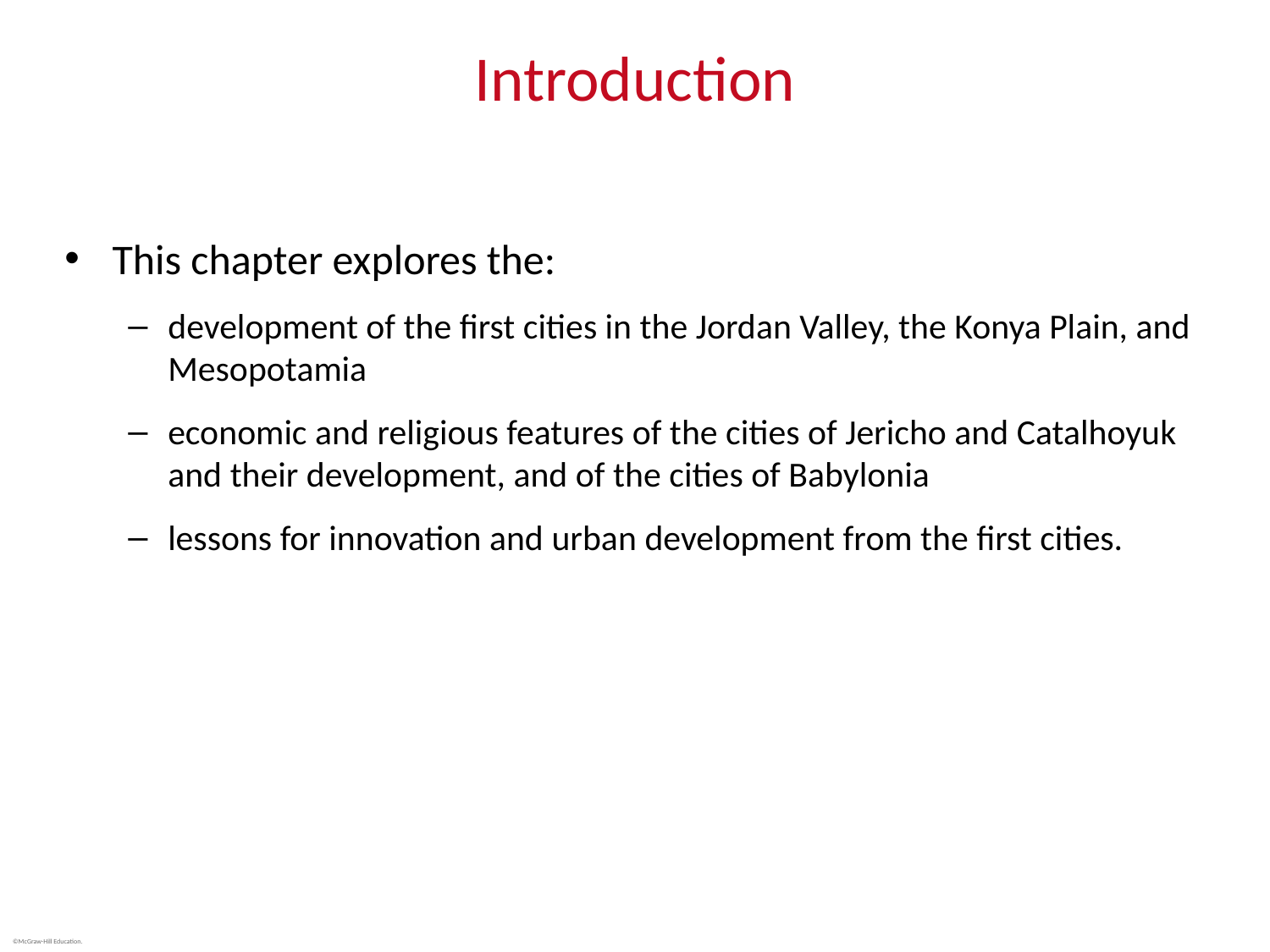

# Introduction
This chapter explores the:
development of the first cities in the Jordan Valley, the Konya Plain, and Mesopotamia
economic and religious features of the cities of Jericho and Catalhoyuk and their development, and of the cities of Babylonia
lessons for innovation and urban development from the first cities.